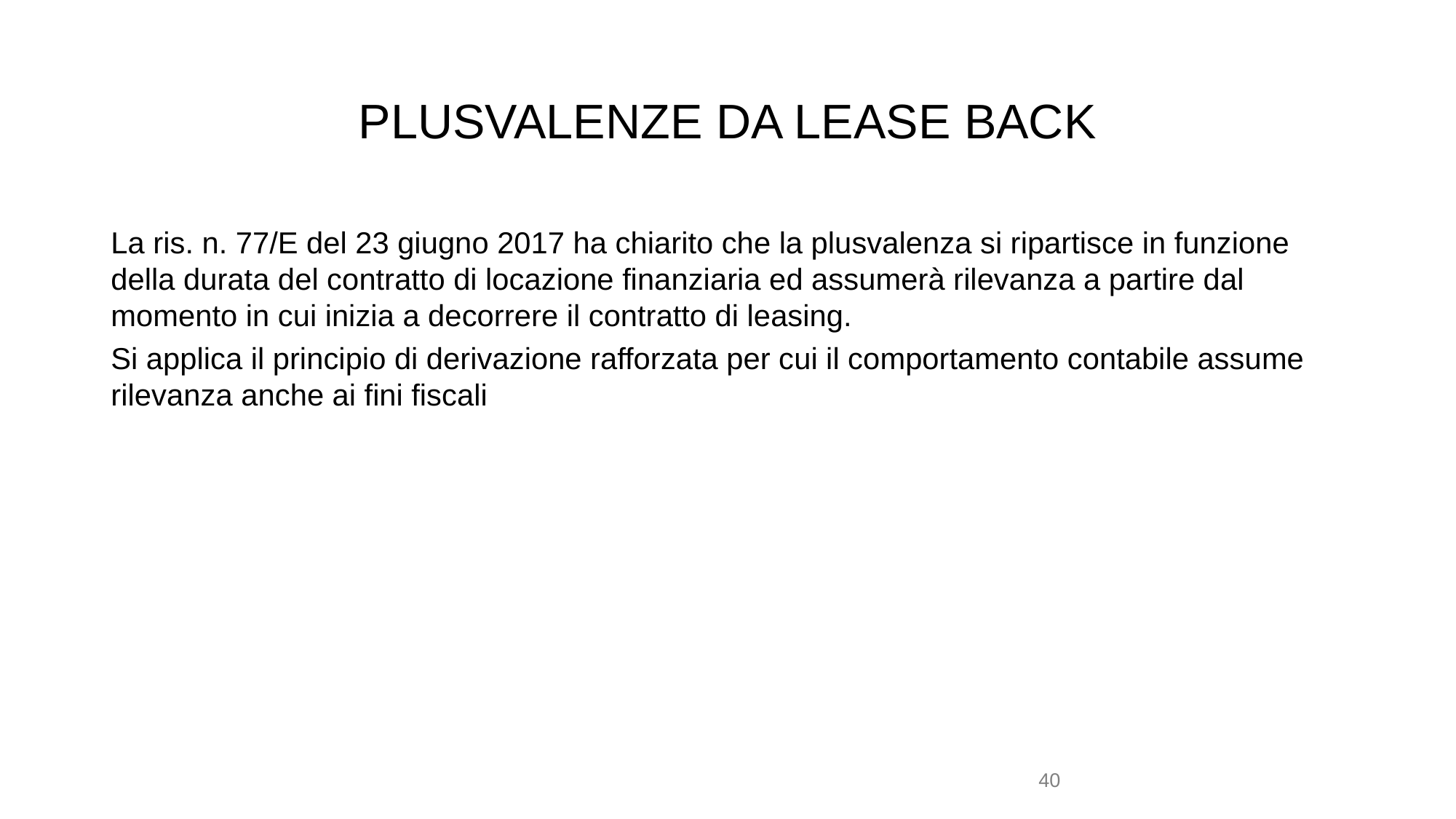

# PLUSVALENZE DA LEASE BACK
La ris. n. 77/E del 23 giugno 2017 ha chiarito che la plusvalenza si ripartisce in funzione della durata del contratto di locazione finanziaria ed assumerà rilevanza a partire dal momento in cui inizia a decorrere il contratto di leasing.
Si applica il principio di derivazione rafforzata per cui il comportamento contabile assume rilevanza anche ai fini fiscali
40